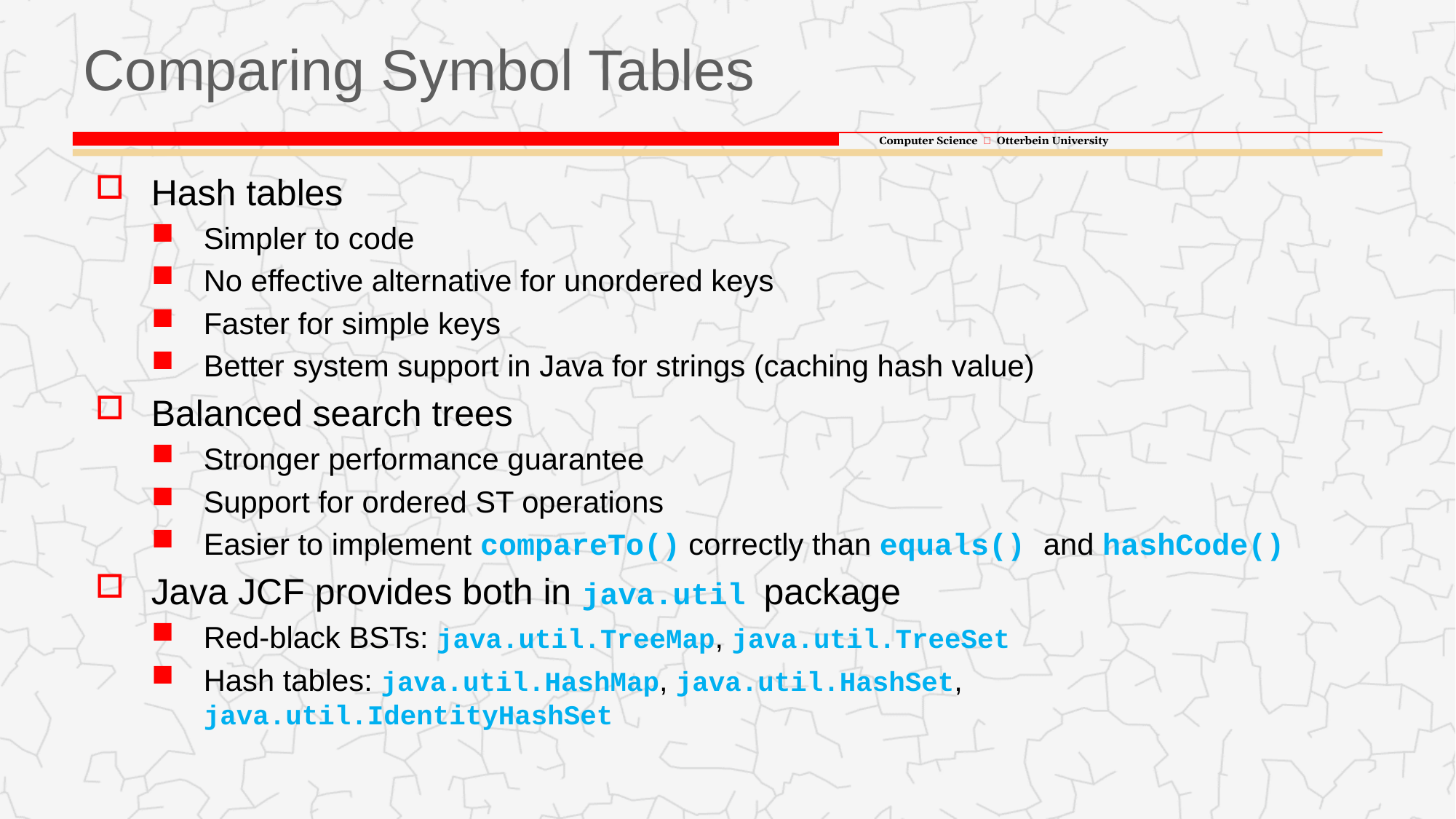

# Comparing Symbol Tables
Hash tables
Simpler to code
No effective alternative for unordered keys
Faster for simple keys
Better system support in Java for strings (caching hash value)
Balanced search trees
Stronger performance guarantee
Support for ordered ST operations
Easier to implement compareTo() correctly than equals() and hashCode()
Java JCF provides both in java.util package
Red-black BSTs: java.util.TreeMap, java.util.TreeSet
Hash tables: java.util.HashMap, java.util.HashSet, java.util.IdentityHashSet